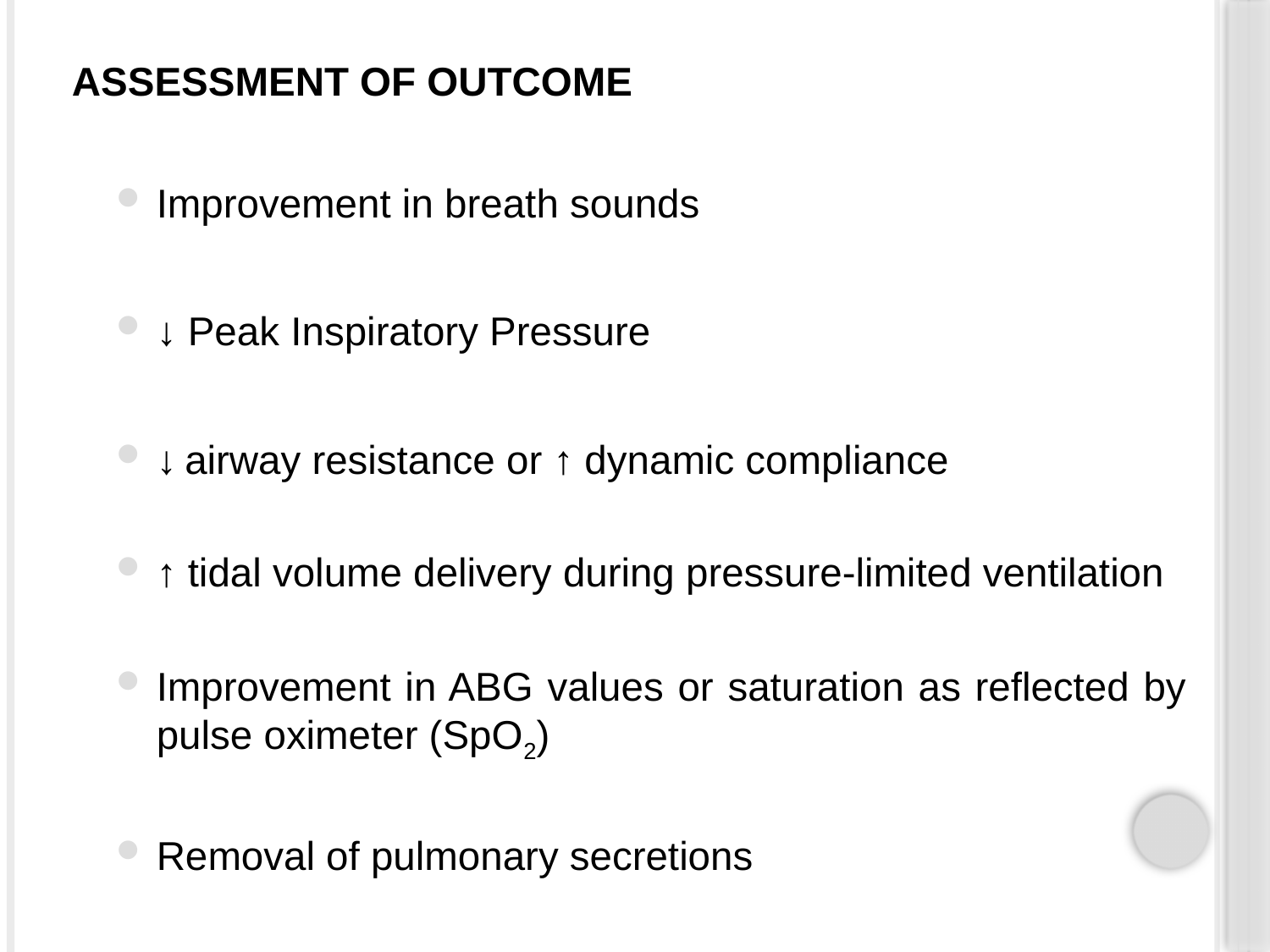

#
ASSESSMENT OF OUTCOME

Improvement in breath sounds

↓ Peak Inspiratory Pressure

↓ airway resistance or ↑ dynamic compliance

↑ tidal volume delivery during pressure-limited ventilation

Improvement in ABG values or saturation as reflected by pulse oximeter (SpO2)

Removal of pulmonary secretions